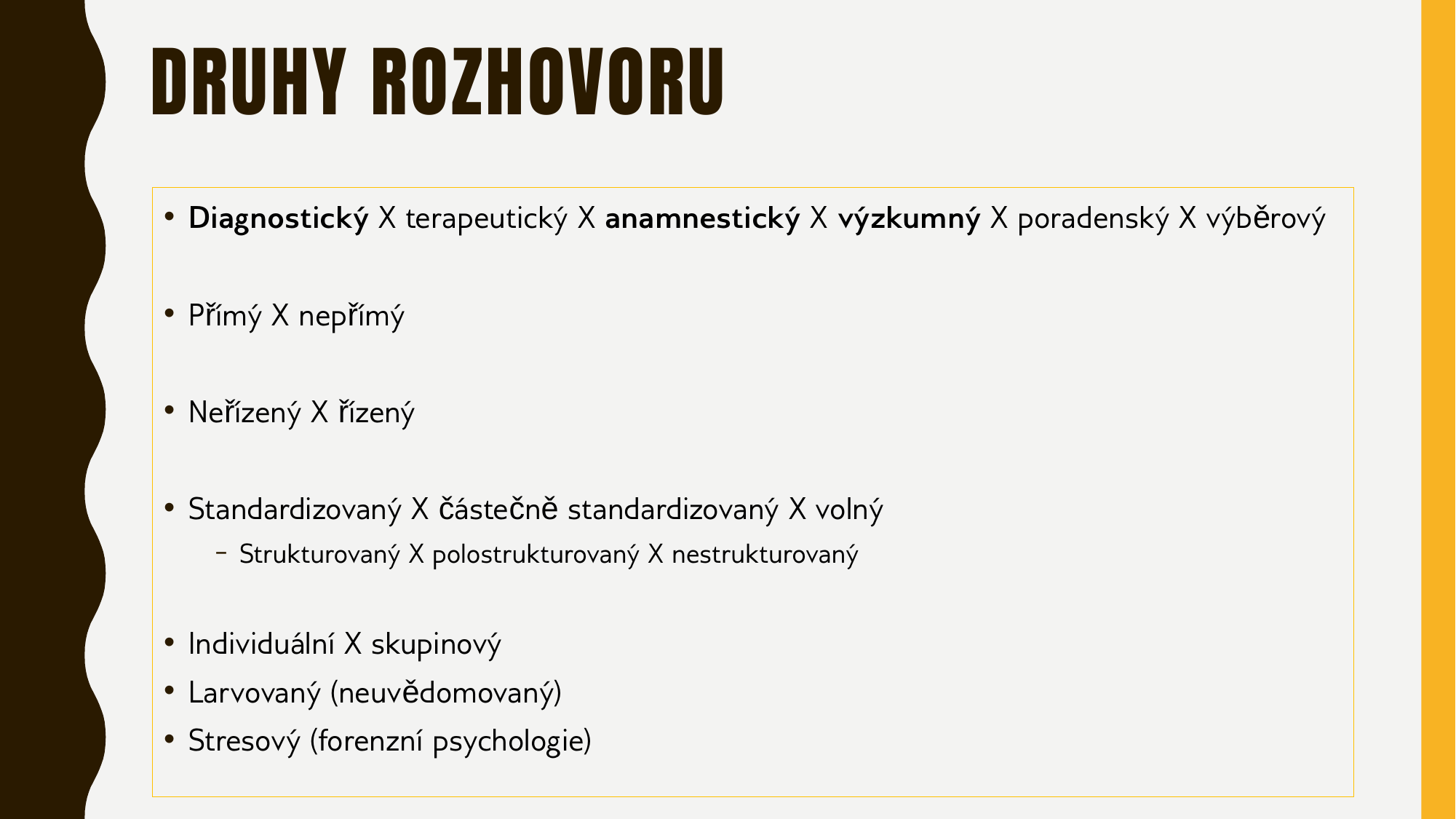

# Druhy rozhovoru
Diagnostický X terapeutický X anamnestický X výzkumný X poradenský X výběrový

Přímý X nepřímý

Neřízený X řízený

Standardizovaný X částečně standardizovaný X volný
Strukturovaný X polostrukturovaný X nestrukturovaný

Individuální X skupinový
Larvovaný (neuvědomovaný)
Stresový (forenzní psychologie)